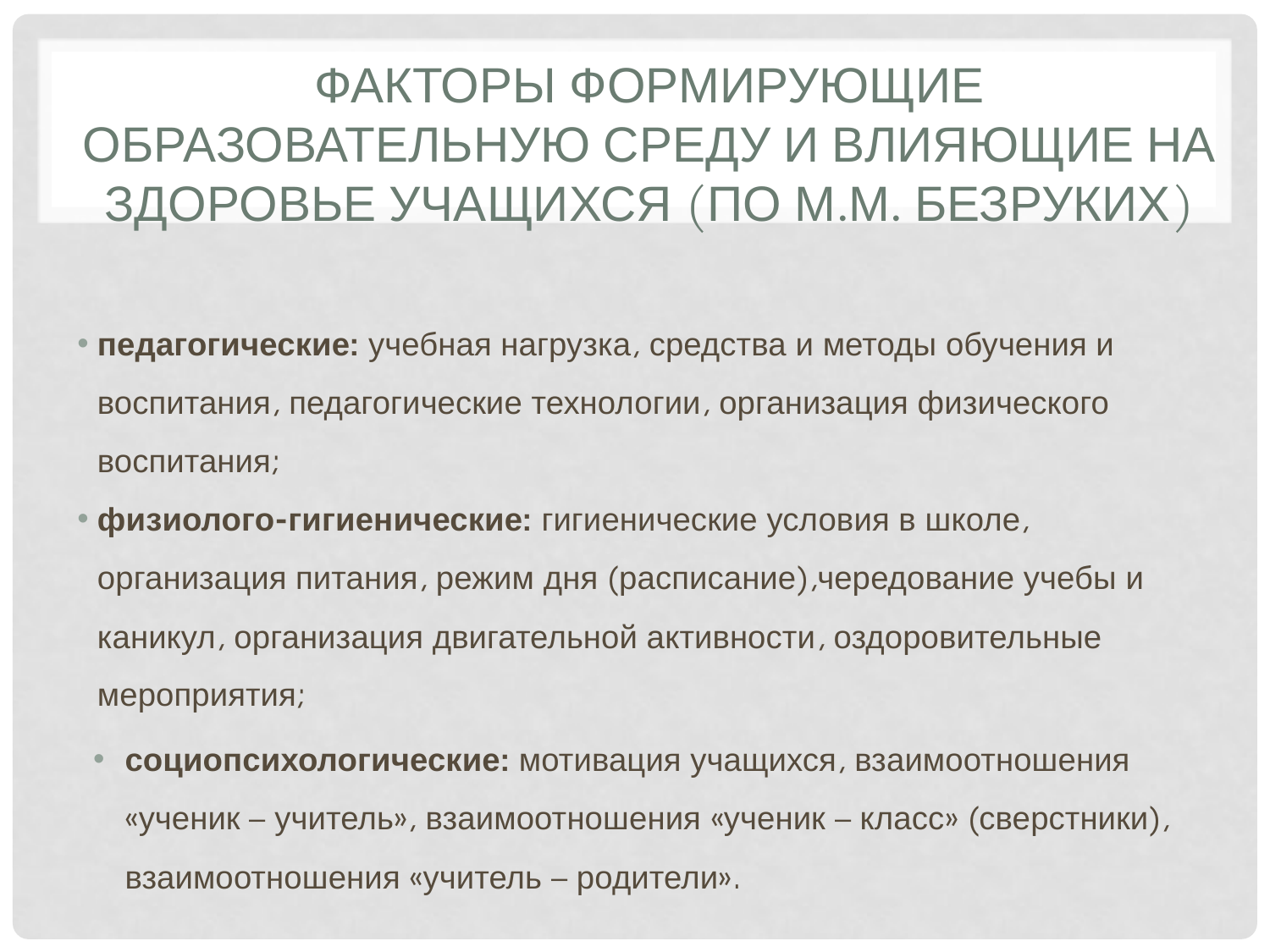

# Факторы формирующие образовательную среду и влияющие на здоровье учащихся (по М.М. Безруких)
педагогические: учебная нагрузка, средства и методы обучения и воспитания, педагогические технологии, организация физического воспитания;
физиолого-гигиенические: гигиенические условия в школе, организация питания, режим дня (расписание),чередование учебы и каникул, организация двигательной активности, оздоровительные мероприятия;
социопсихологические: мотивация учащихся, взаимоотношения «ученик – учитель», взаимоотношения «ученик – класс» (сверстники), взаимоотношения «учитель – родители».